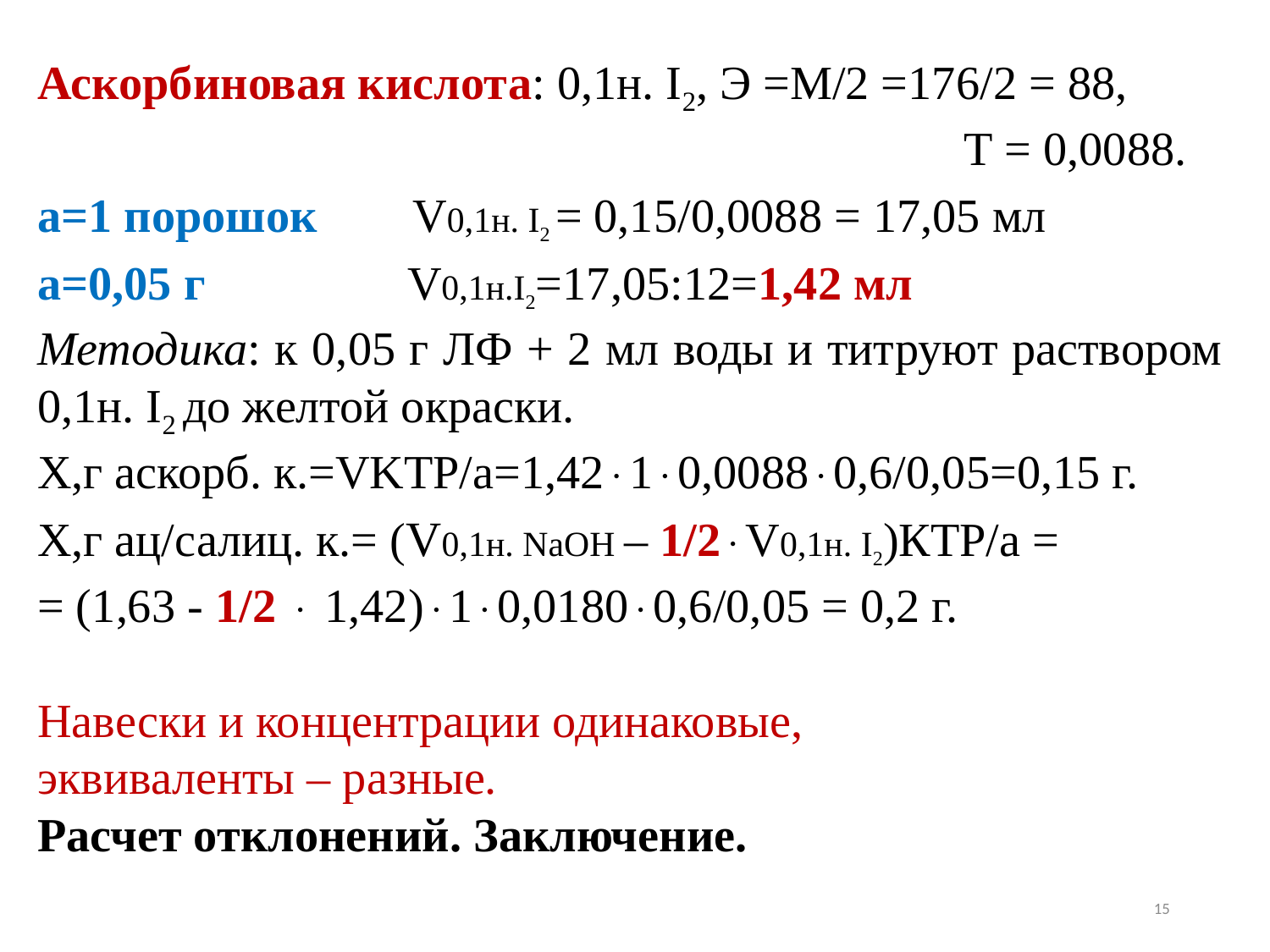

Аскорбиновая кислота: 0,1н. I2, Э =М/2 =176/2 = 88,
Т = 0,0088.
а=1 порошок        V0,1н. I2 = 0,15/0,0088 = 17,05 мл
а=0,05 г                 V0,1н.I2=17,05:12=1,42 мл
Методика: к 0,05 г ЛФ + 2 мл воды и титруют раствором 0,1н. I2 до желтой окраски.
Х,г аскорб. к.=VKTP/a=1,42⋅1⋅0,0088⋅0,6/0,05=0,15 г.
Х,г ац/салиц. к.= (V0,1н. NaOH – 1/2⋅V0,1н. I2)КTP/a =
= (1,63 - 1/2 ⋅ 1,42)⋅1⋅0,0180⋅0,6/0,05 = 0,2 г.

Навески и концентрации одинаковые,
эквиваленты – разные.
Расчет отклонений. Заключение.
15